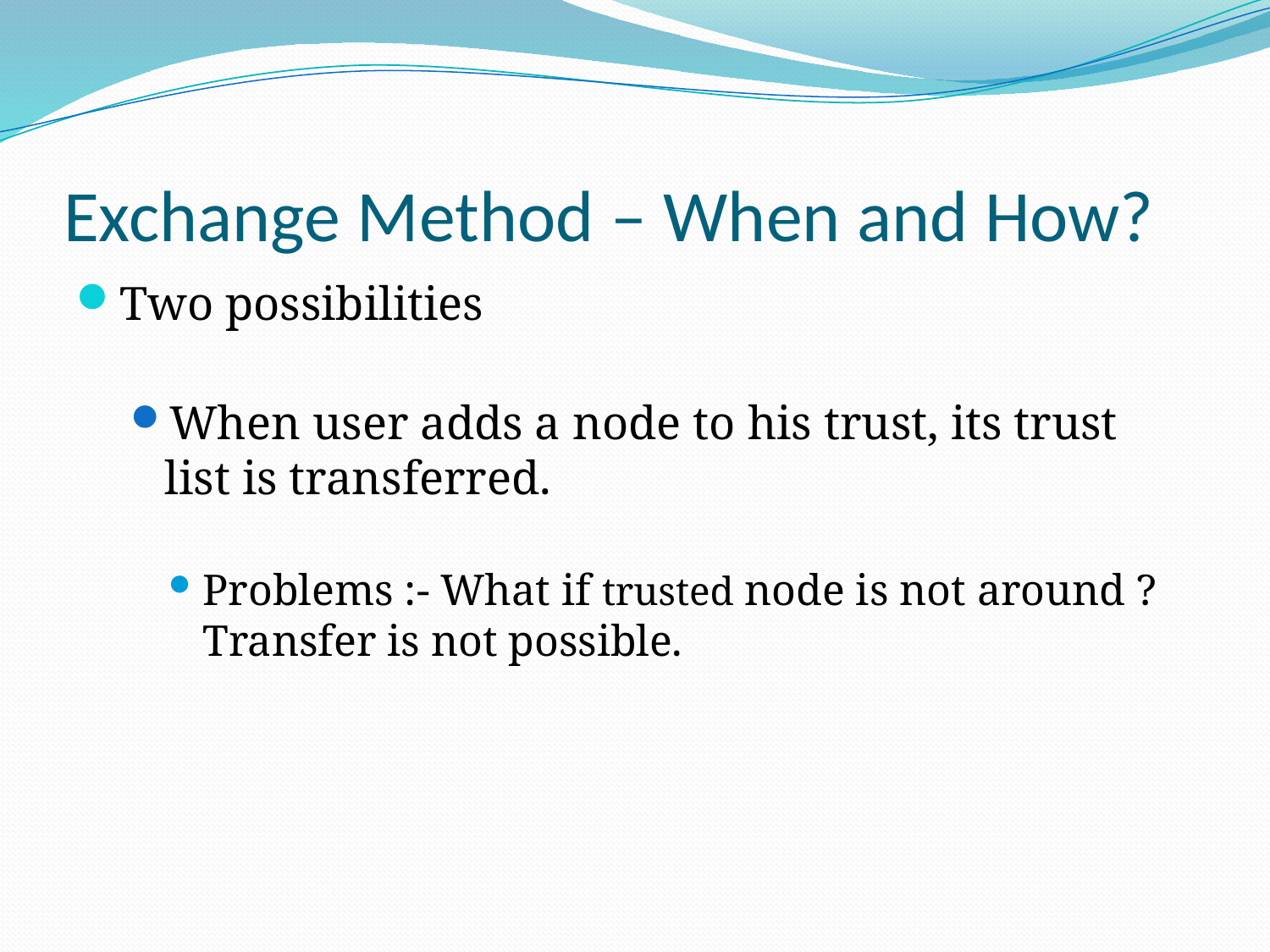

# Exchange Method – When and How?
Two possibilities
When user adds a node to his trust, its trust list is transferred.
Problems :- What if trusted node is not around ? Transfer is not possible.